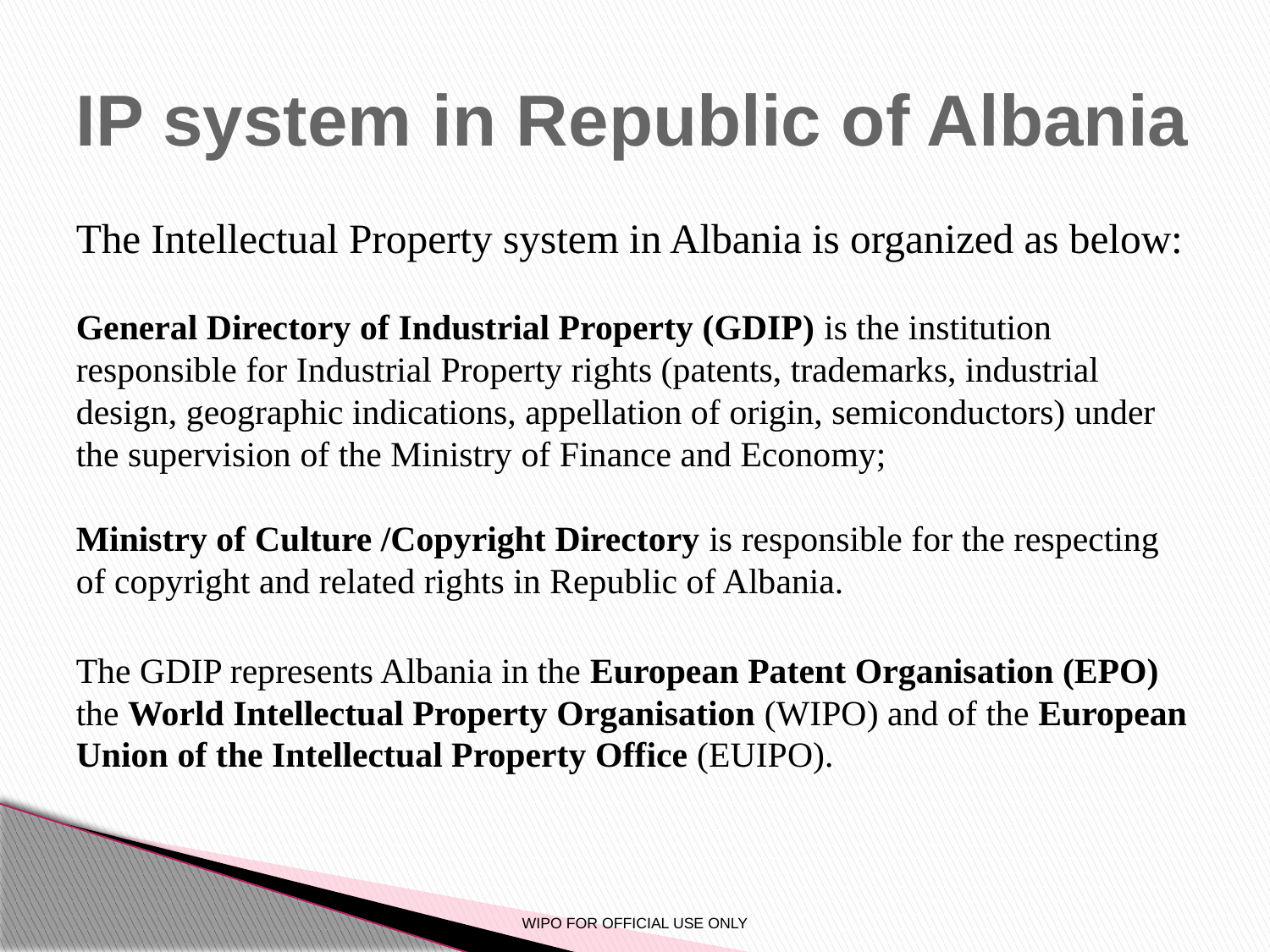

# IP system in Republic of Albania
The Intellectual Property system in Albania is organized as below:
General Directory of Industrial Property (GDIP) is the institution responsible for Industrial Property rights (patents, trademarks, industrial design, geographic indications, appellation of origin, semiconductors) under the supervision of the Ministry of Finance and Economy;
Ministry of Culture /Copyright Directory is responsible for the respecting of copyright and related rights in Republic of Albania.
The GDIP represents Albania in the European Patent Organisation (EPO) the World Intellectual Property Organisation (WIPO) and of the European Union of the Intellectual Property Office (EUIPO).